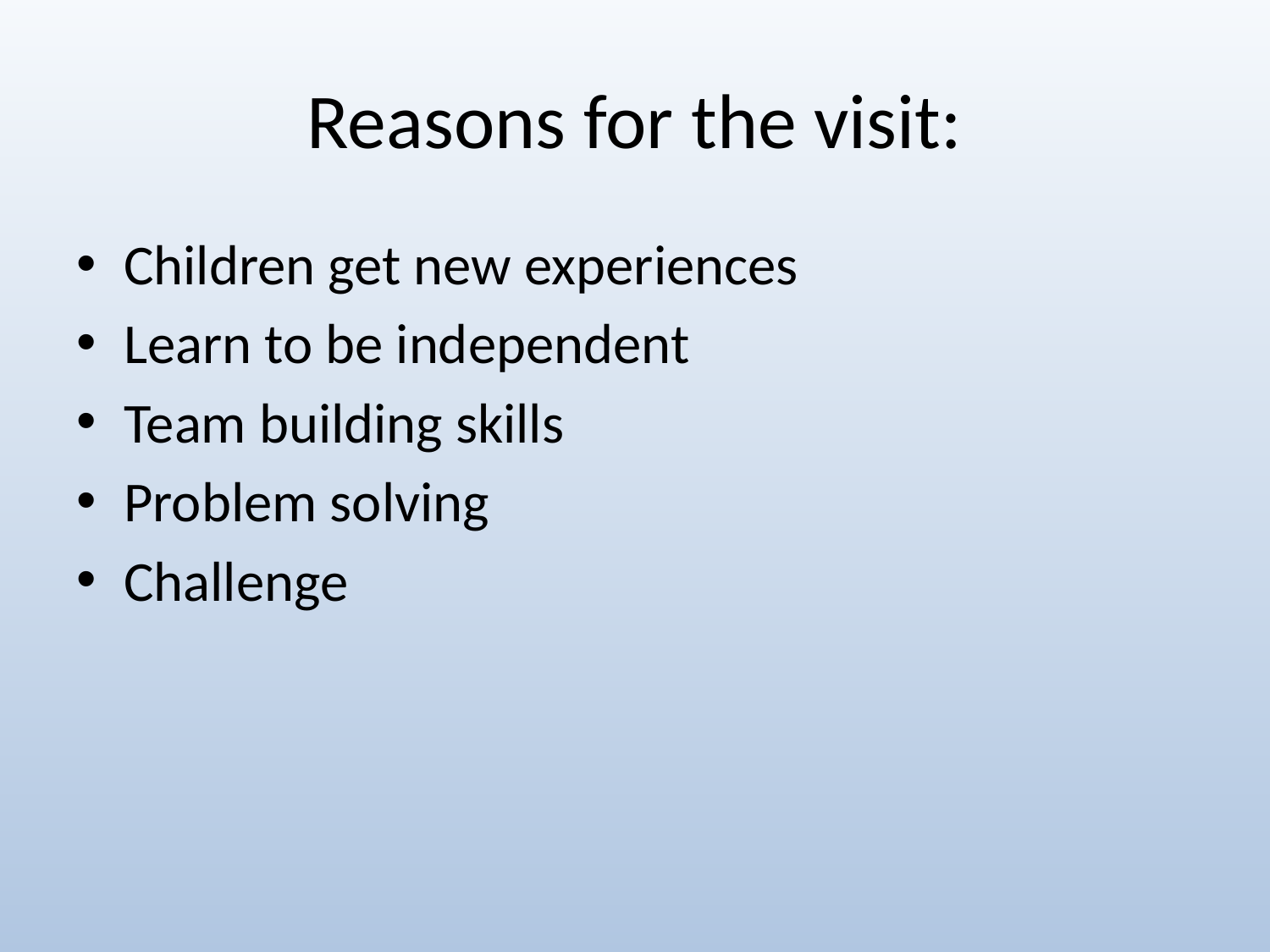

# Reasons for the visit:
Children get new experiences
Learn to be independent
Team building skills
Problem solving
Challenge